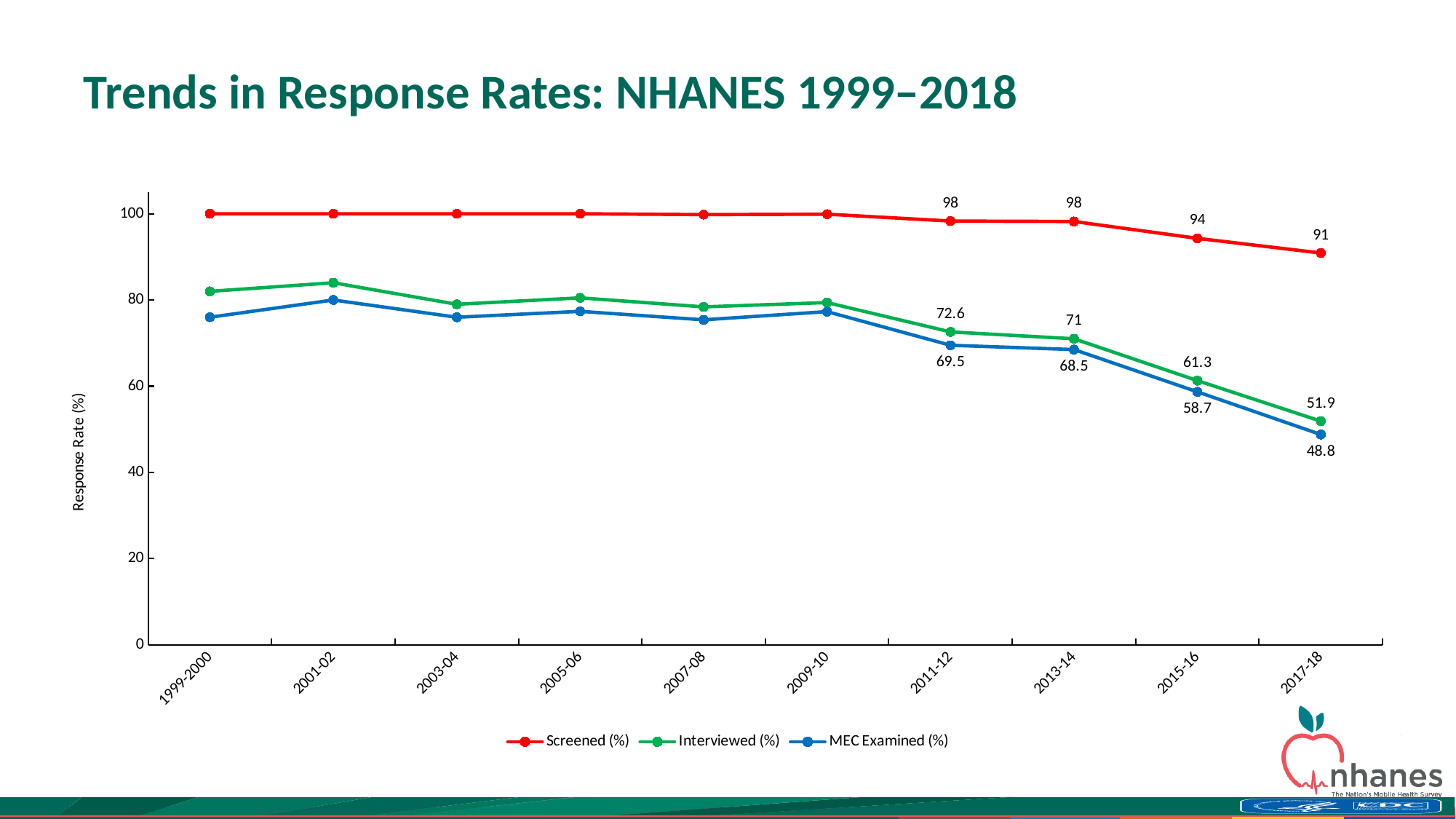

# Trends in Response Rates: NHANES 1999‒2018

### Chart

| Category | Screened (%) | Interviewed (%) | MEC Examined (%) |
|---|---|---|---|